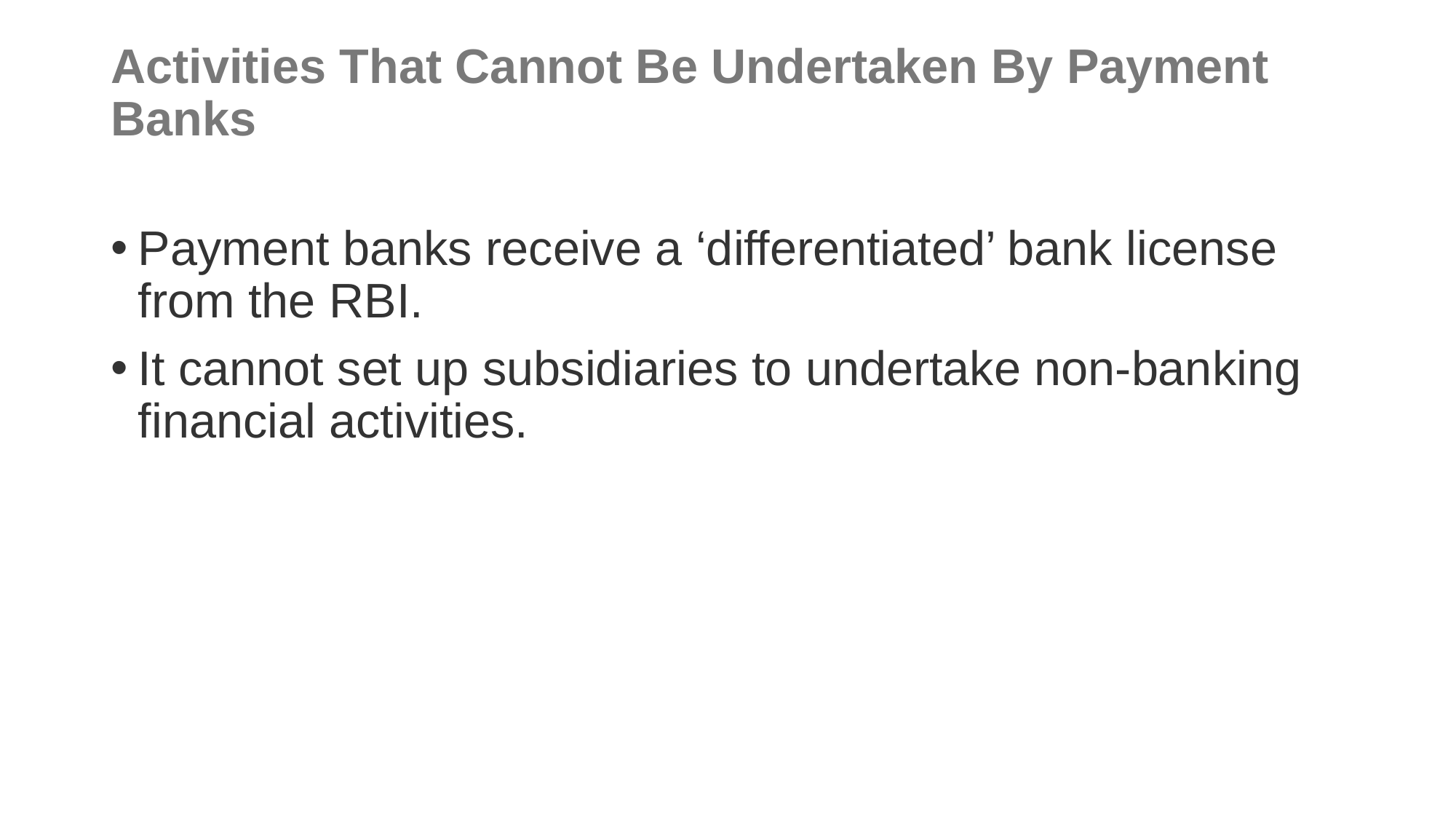

# Activities That Cannot Be Undertaken By Payment Banks
Payment banks receive a ‘differentiated’ bank license from the RBI.
It cannot set up subsidiaries to undertake non-banking financial activities.